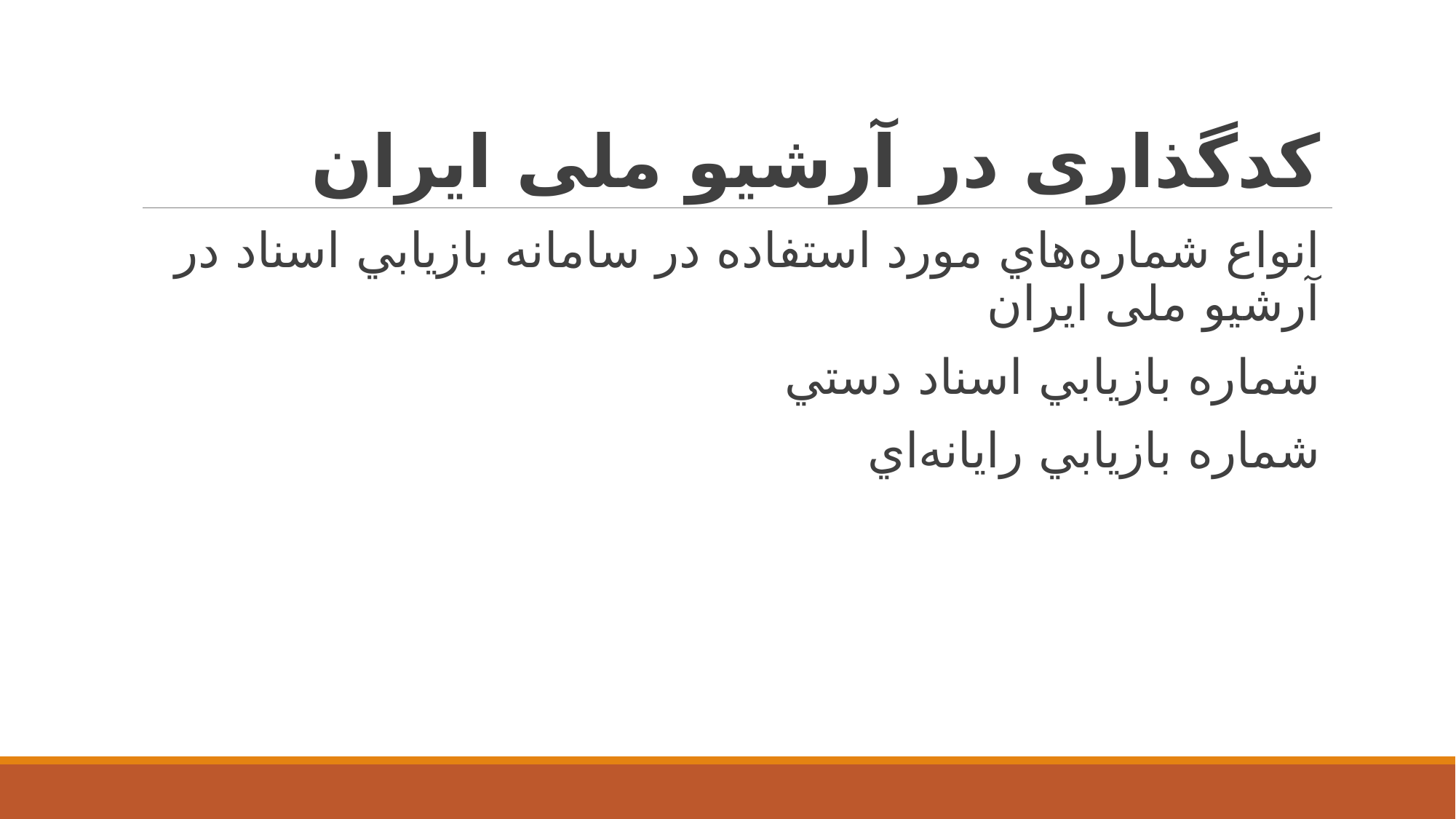

# کدگذاری در آرشیو ملی ایران
انواع شماره‌هاي مورد استفاده در سامانه بازيابي اسناد در آرشیو ملی ایران
شماره بازيابي اسناد دستي
شماره بازيابي رايانه‌اي